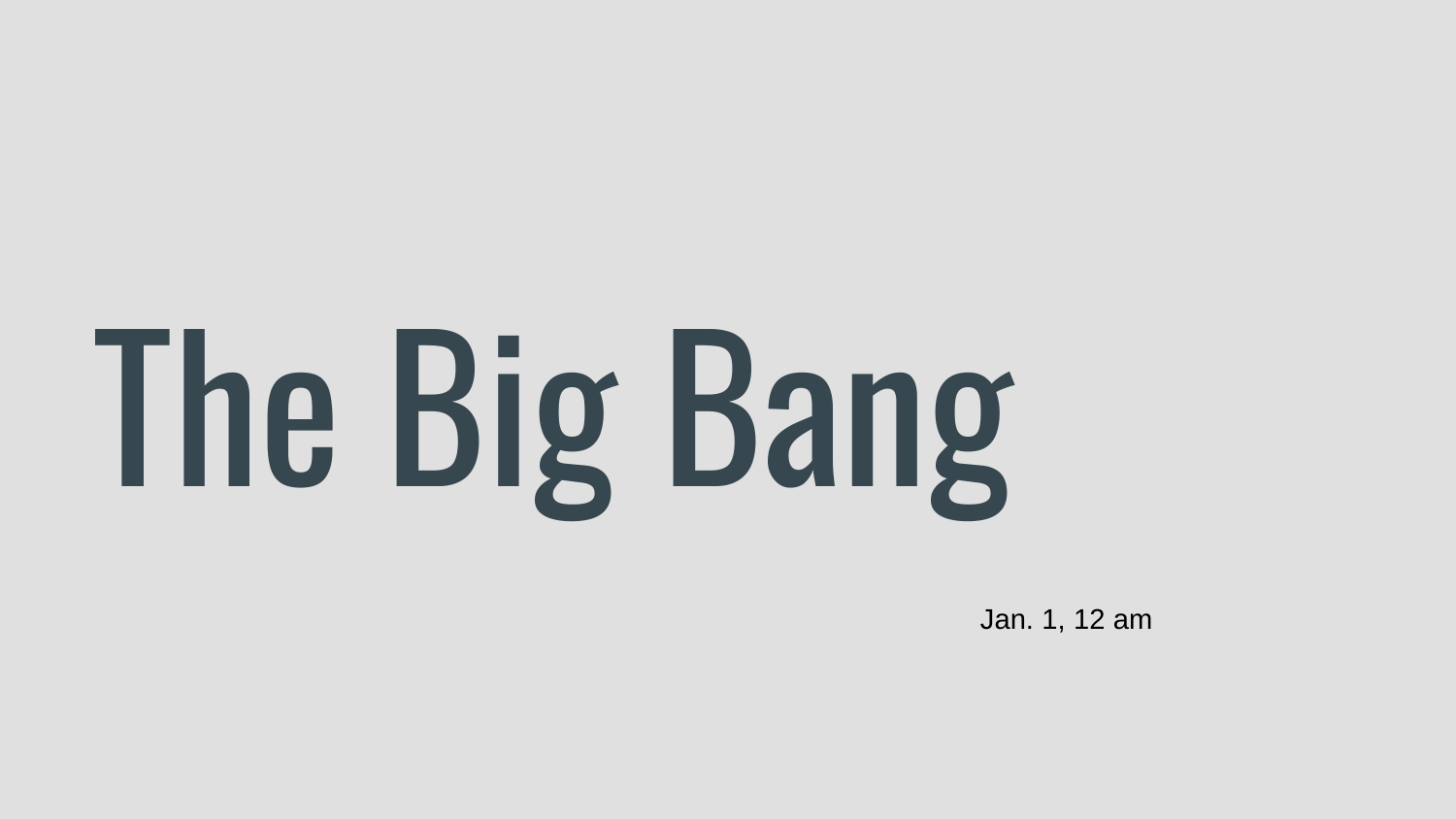

# The Big Bang
Jan. 1, 12 am